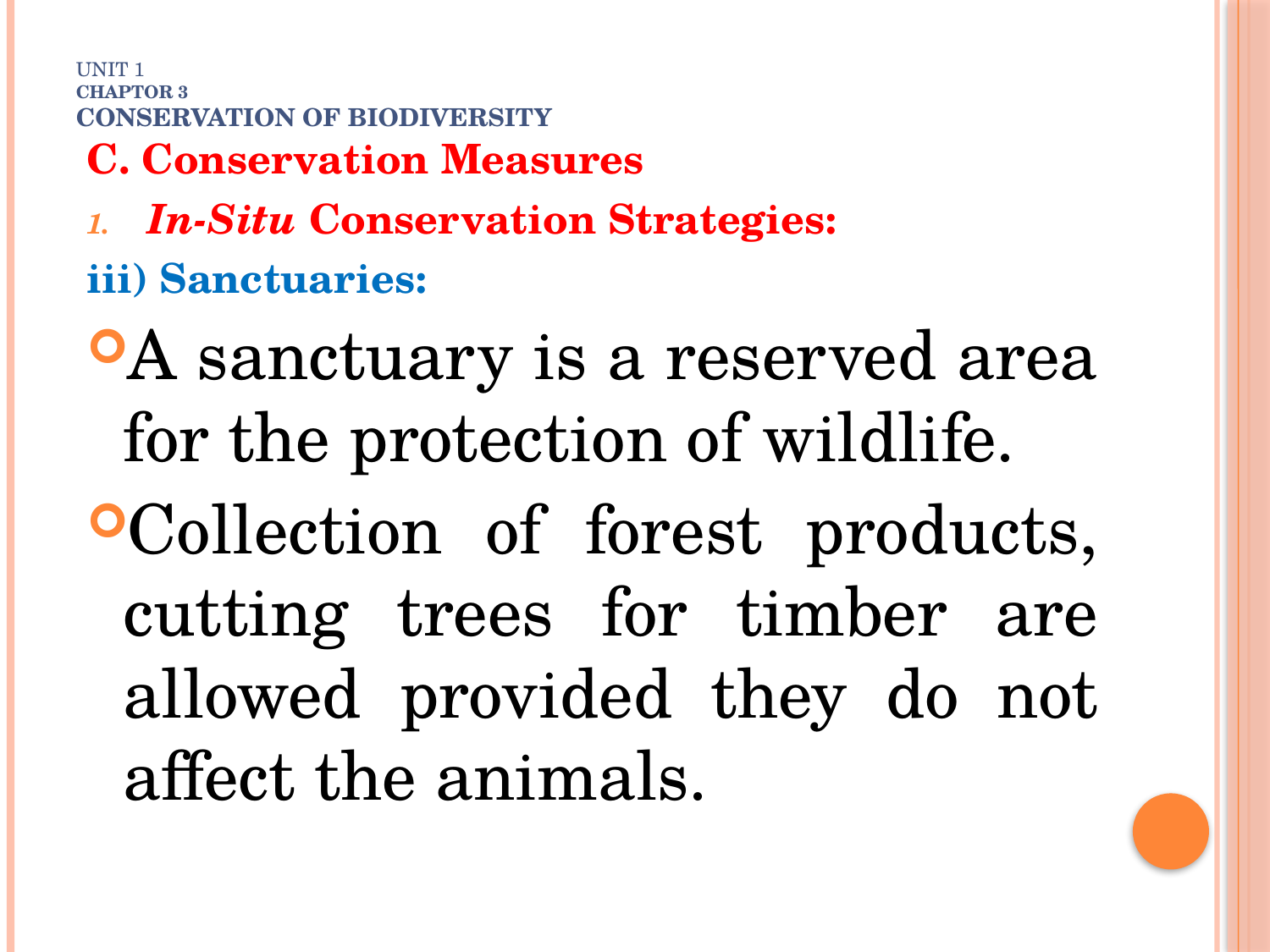

# Unit 1 Chaptor 3 Conservation of biodiversity
C. Conservation Measures
In-Situ Conservation Strategies:
iii) Sanctuaries:
A sanctuary is a reserved area for the protection of wildlife.
Collection of forest products, cutting trees for timber are allowed provided they do not affect the animals.